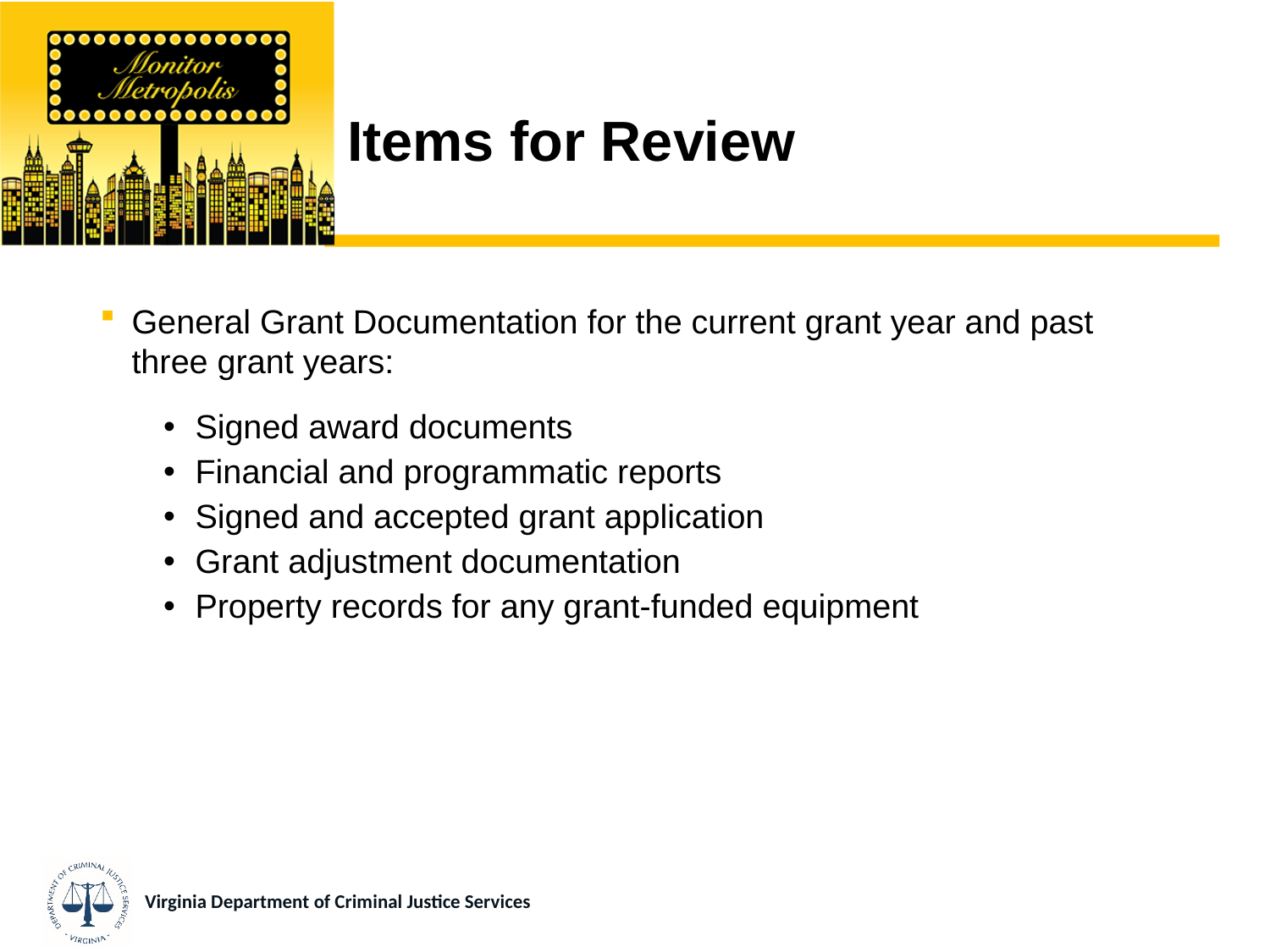

# Items for Review
General Grant Documentation for the current grant year and past three grant years:
Signed award documents
Financial and programmatic reports
Signed and accepted grant application
Grant adjustment documentation
Property records for any grant-funded equipment
Virginia Department of Criminal Justice Services